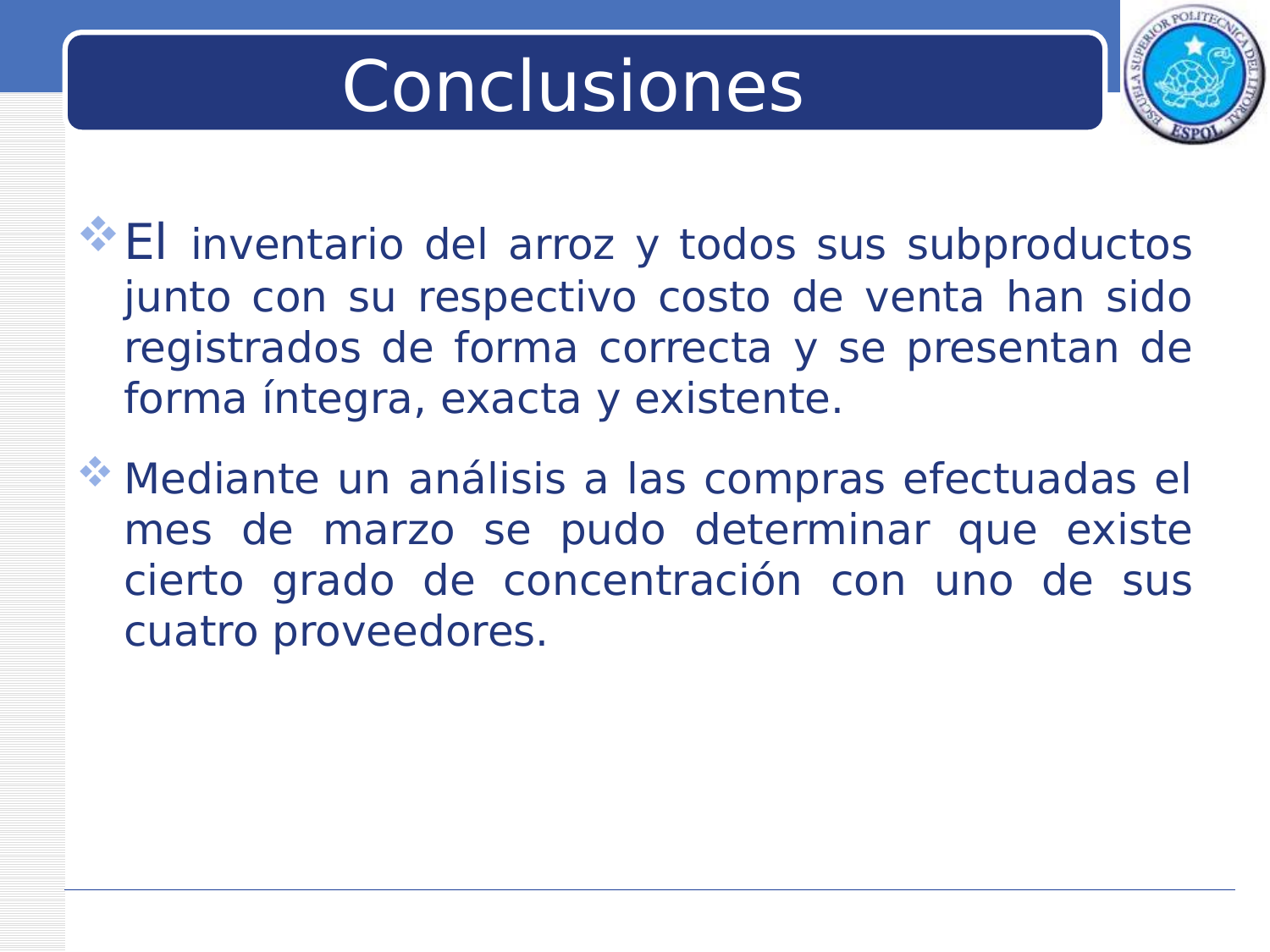

# Conclusiones
El inventario del arroz y todos sus subproductos junto con su respectivo costo de venta han sido registrados de forma correcta y se presentan de forma íntegra, exacta y existente.
Mediante un análisis a las compras efectuadas el mes de marzo se pudo determinar que existe cierto grado de concentración con uno de sus cuatro proveedores.